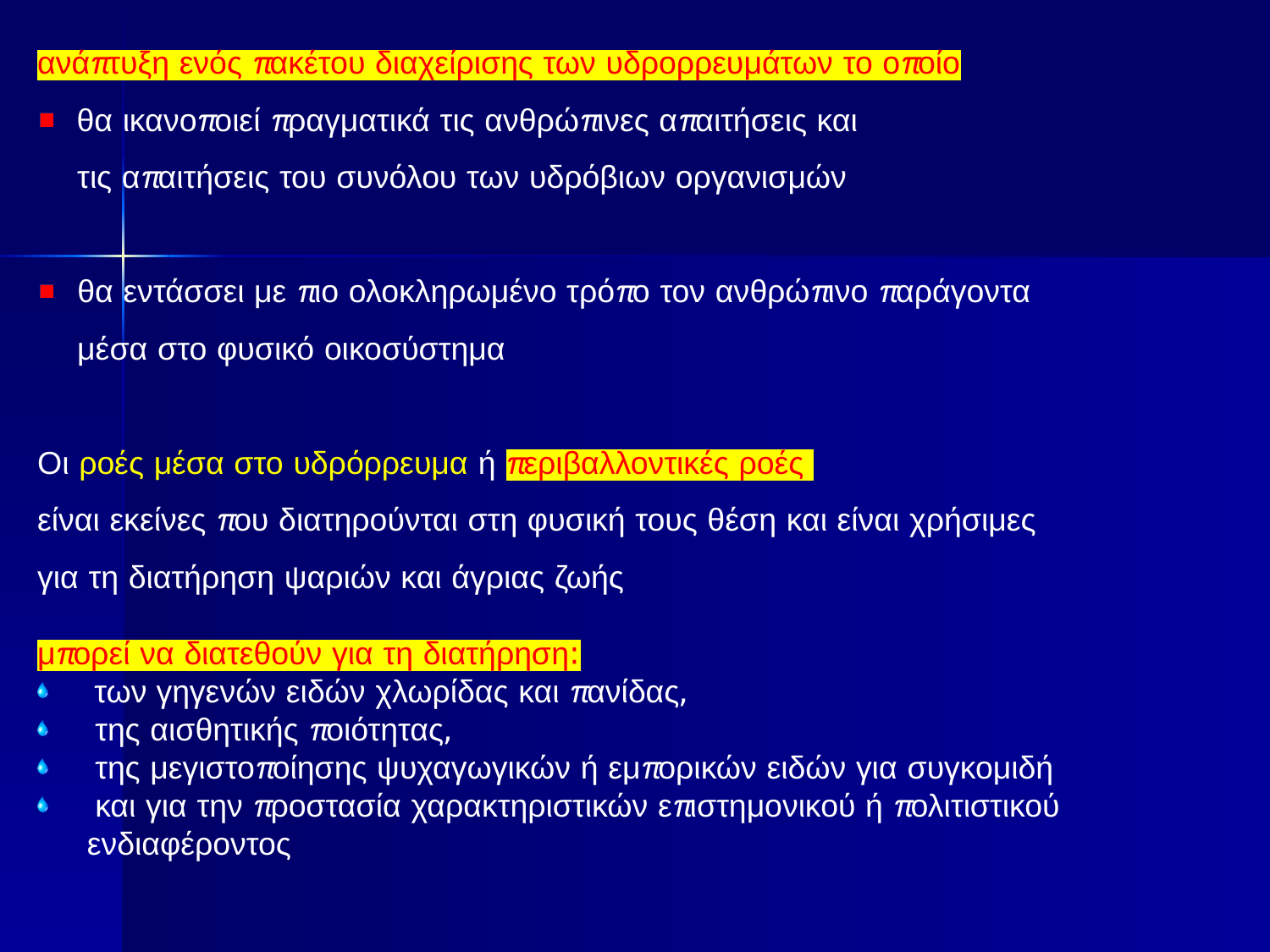

ανάπτυξη ενός πακέτου διαχείρισης των υδρορρευμάτων το οποίο
 θα ικανοποιεί πραγματικά τις ανθρώπινες απαιτήσεις και
    τις απαιτήσεις του συνόλου των υδρόβιων οργανισμών

 θα εντάσσει με πιο ολοκληρωμένο τρόπο τον ανθρώπινο παράγοντα
    μέσα στο φυσικό οικοσύστημα

Οι ροές μέσα στο υδρόρρευμα ή περιβαλλοντικές ροές
είναι εκείνες που διατηρούνται στη φυσική τους θέση και είναι χρήσιμες
για τη διατήρηση ψαριών και άγριας ζωής

μπορεί να διατεθούν για τη διατήρηση:
 των γηγενών ειδών χλωρίδας και πανίδας,
 της αισθητικής ποιότητας,
 της μεγιστοποίησης ψυχαγωγικών ή εμπορικών ειδών για συγκομιδή
 και για την προστασία χαρακτηριστικών επιστημονικού ή πολιτιστικού
     ενδιαφέροντος